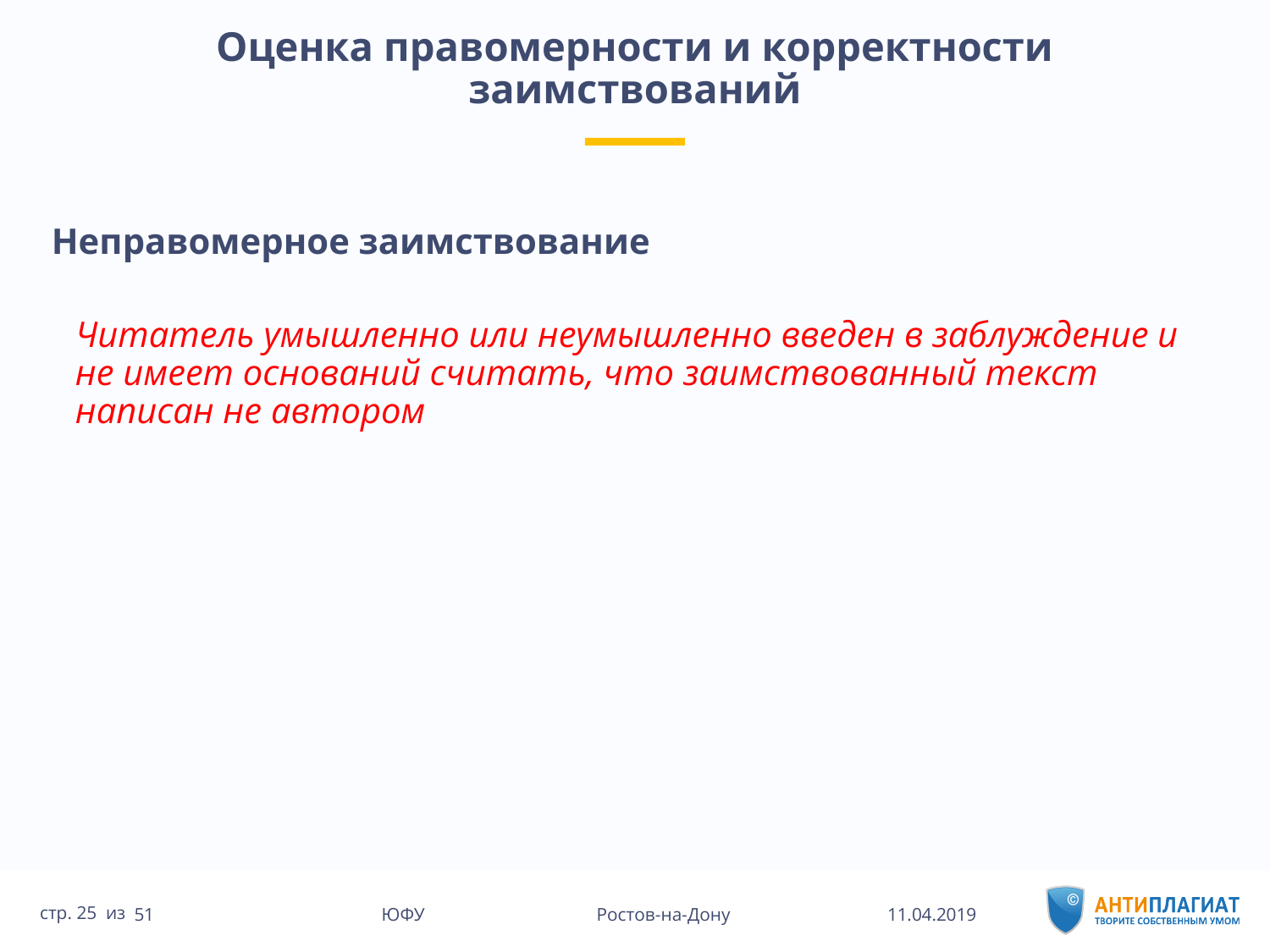

# Оценка правомерности и корректности заимствований
Неправомерное заимствование

Читатель умышленно или неумышленно введен в заблуждение и не имеет оснований считать, что заимствованный текст написан не автором
11.04.2019
51                                                 ЮФУ                                     Ростов-на-Дону
стр. 25  из